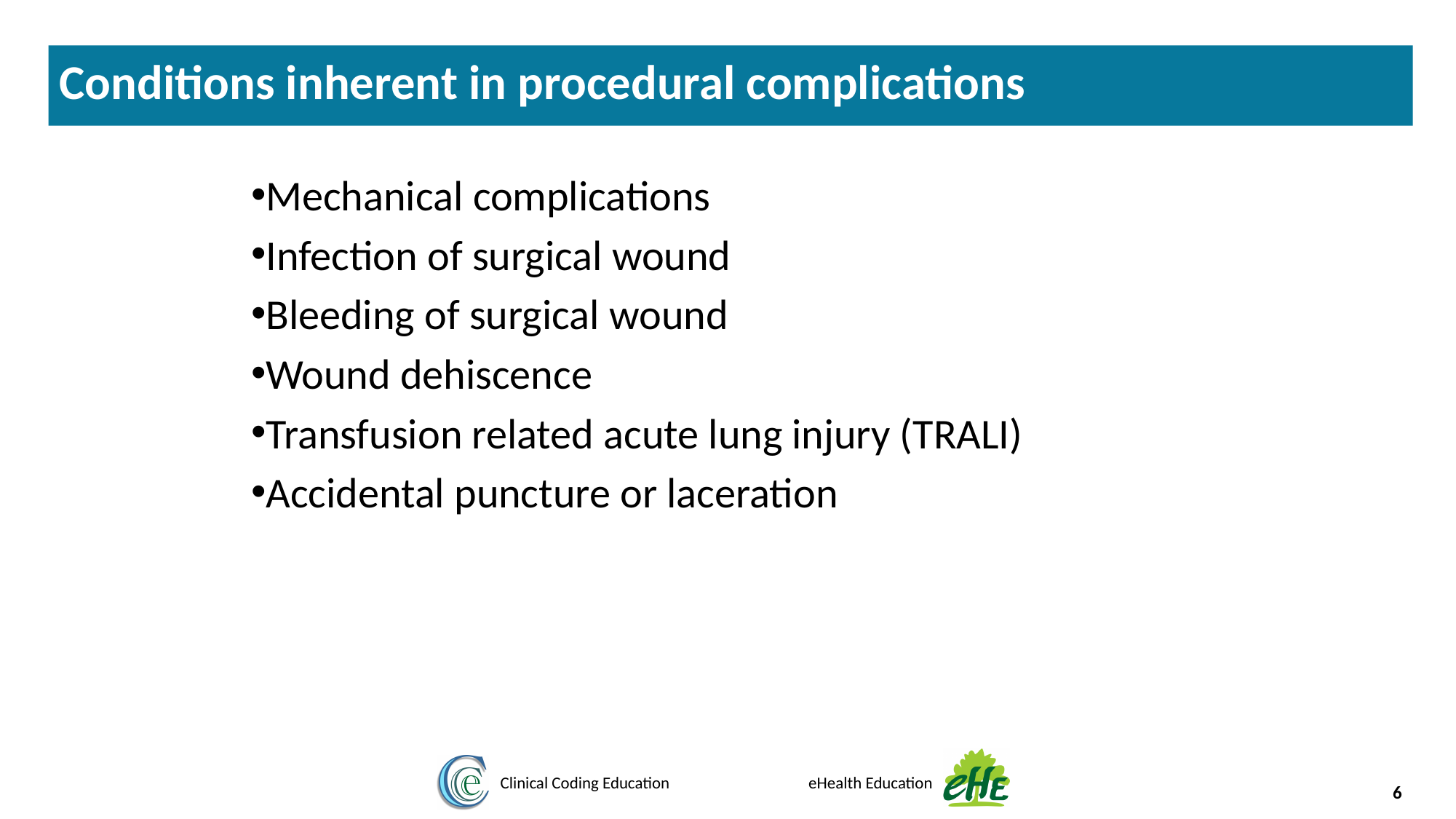

Conditions inherent in procedural complications
Mechanical complications
Infection of surgical wound
Bleeding of surgical wound
Wound dehiscence
Transfusion related acute lung injury (TRALI)
Accidental puncture or laceration
6